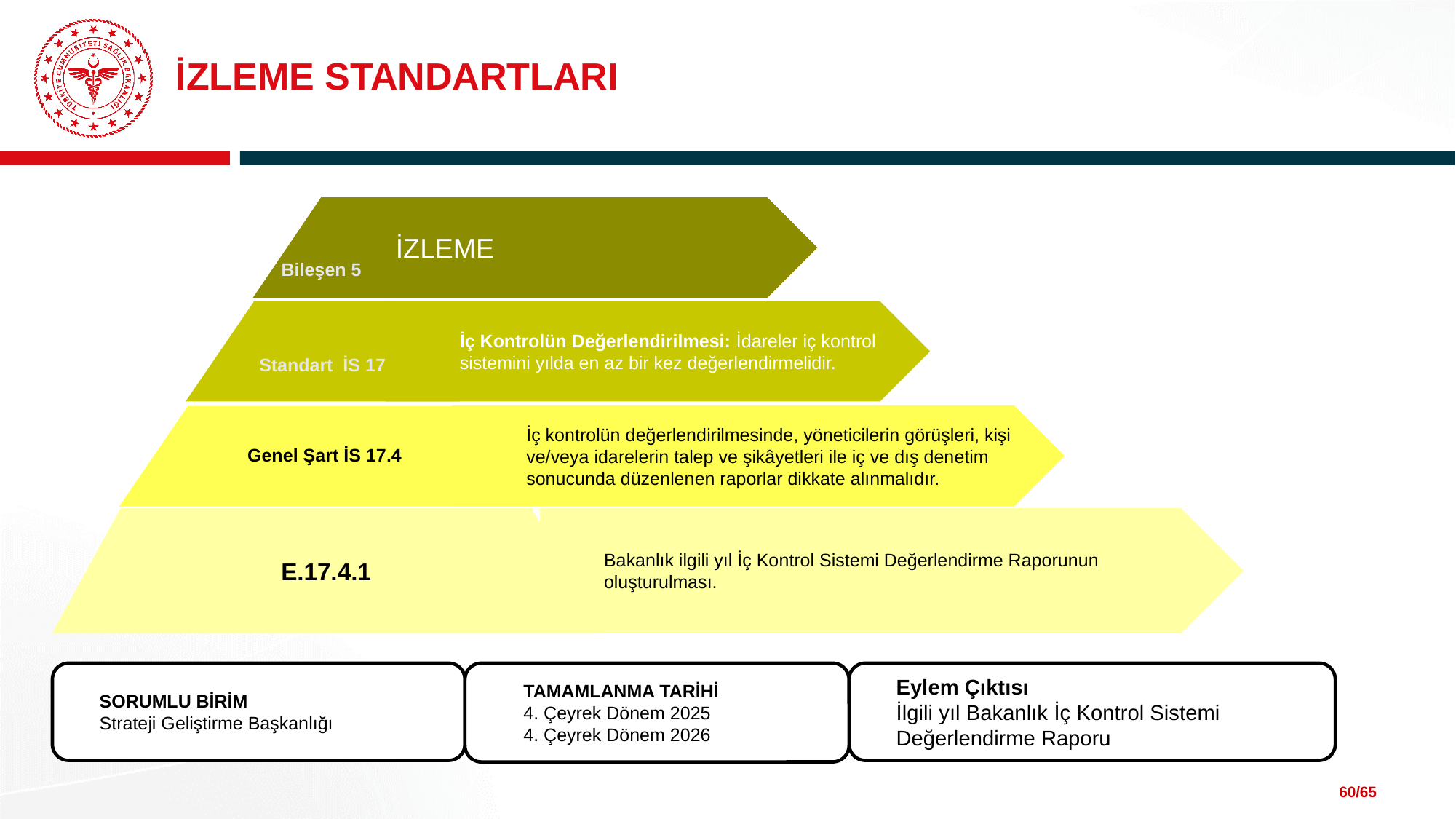

# İZLEME STANDARTLARI

Bileşen 5
İZLEME

Standart  İS 17
İç Kontrolün Değerlendirilmesi: İdareler iç kontrol sistemini yılda en az bir kez değerlendirmelidir.
İç kontrolün değerlendirilmesinde, yöneticilerin görüşleri, kişi ve/veya idarelerin talep ve şikâyetleri ile iç ve dış denetim sonucunda düzenlenen raporlar dikkate alınmalıdır.
Genel Şart İS 17.4
Bakanlık ilgili yıl İç Kontrol Sistemi Değerlendirme Raporunun oluşturulması.
E.17.4.1
Eylem Çıktısı
İlgili yıl Bakanlık İç Kontrol Sistemi Değerlendirme Raporu
SORUMLU BİRİM
Strateji Geliştirme Başkanlığı
TAMAMLANMA TARİHİ
4. Çeyrek Dönem 2025
4. Çeyrek Dönem 2026